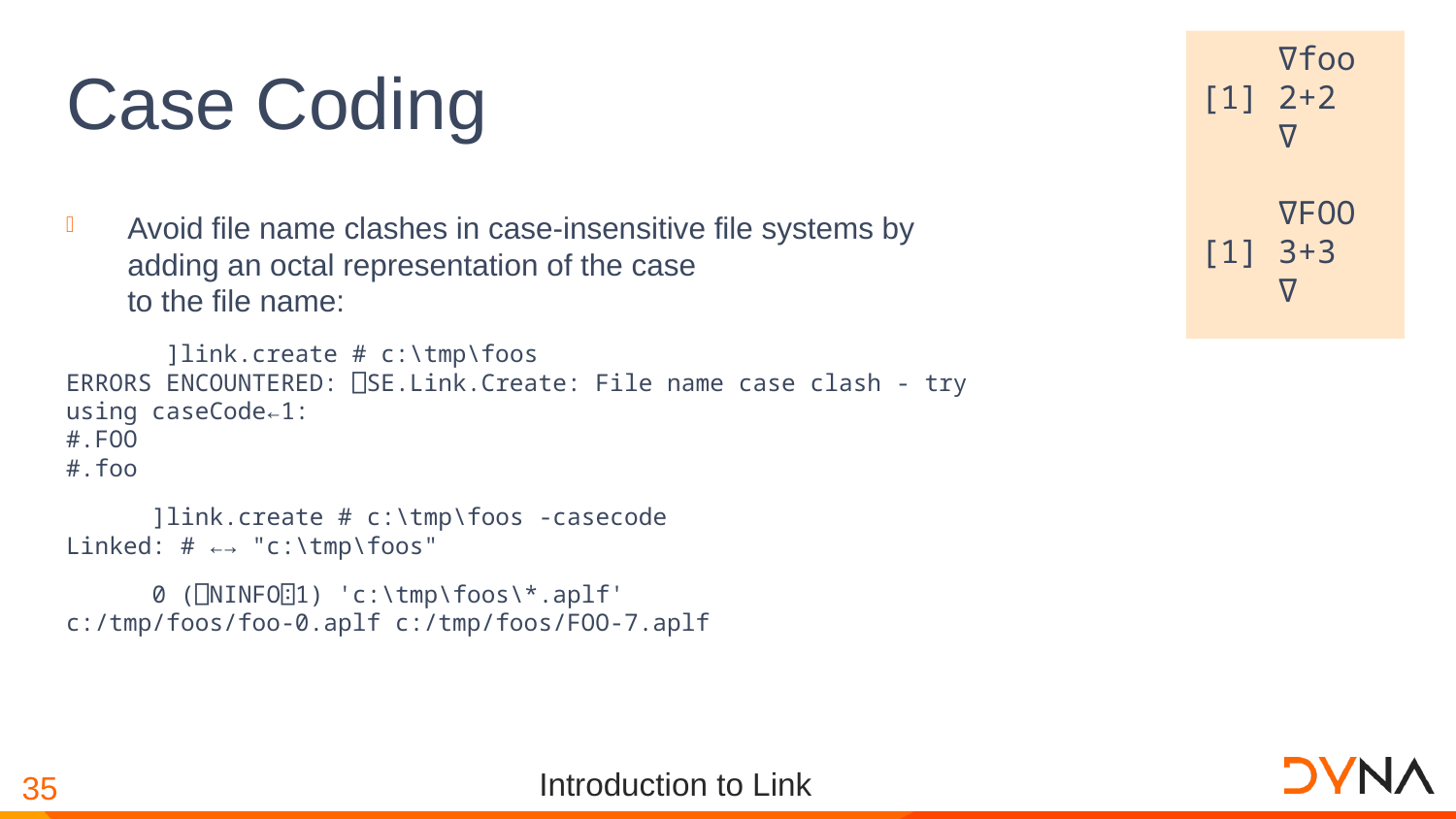

∇foo
[1] 2+2
    ∇
    ∇FOO
[1] 3+3
    ∇
# Case Coding
Avoid file name clashes in case-insensitive file systems by adding an octal representation of the case
to the file name:
       ]link.create # c:\tmp\foos
ERRORS ENCOUNTERED: ⎕SE.Link.Create: File name case clash - try using caseCode←1:
#.FOO
#.foo
      ]link.create # c:\tmp\foos -casecode
Linked: # ←→ "c:\tmp\foos"
      0 (⎕NINFO⍠1) 'c:\tmp\foos\*.aplf'
c:/tmp/foos/foo-0.aplf c:/tmp/foos/FOO-7.aplf